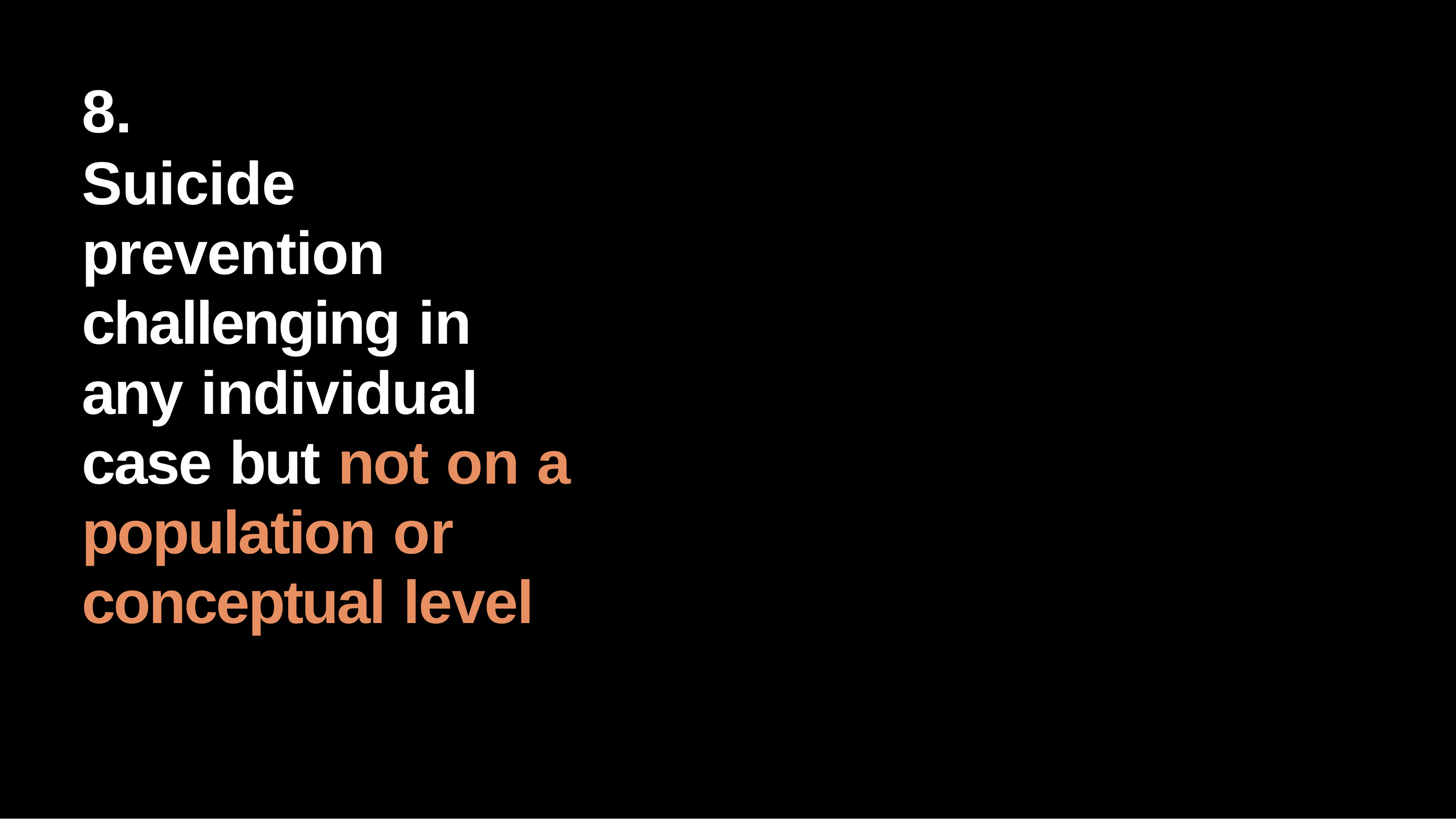

8.
Suicide prevention challenging in any individual case but not on a population or conceptual level